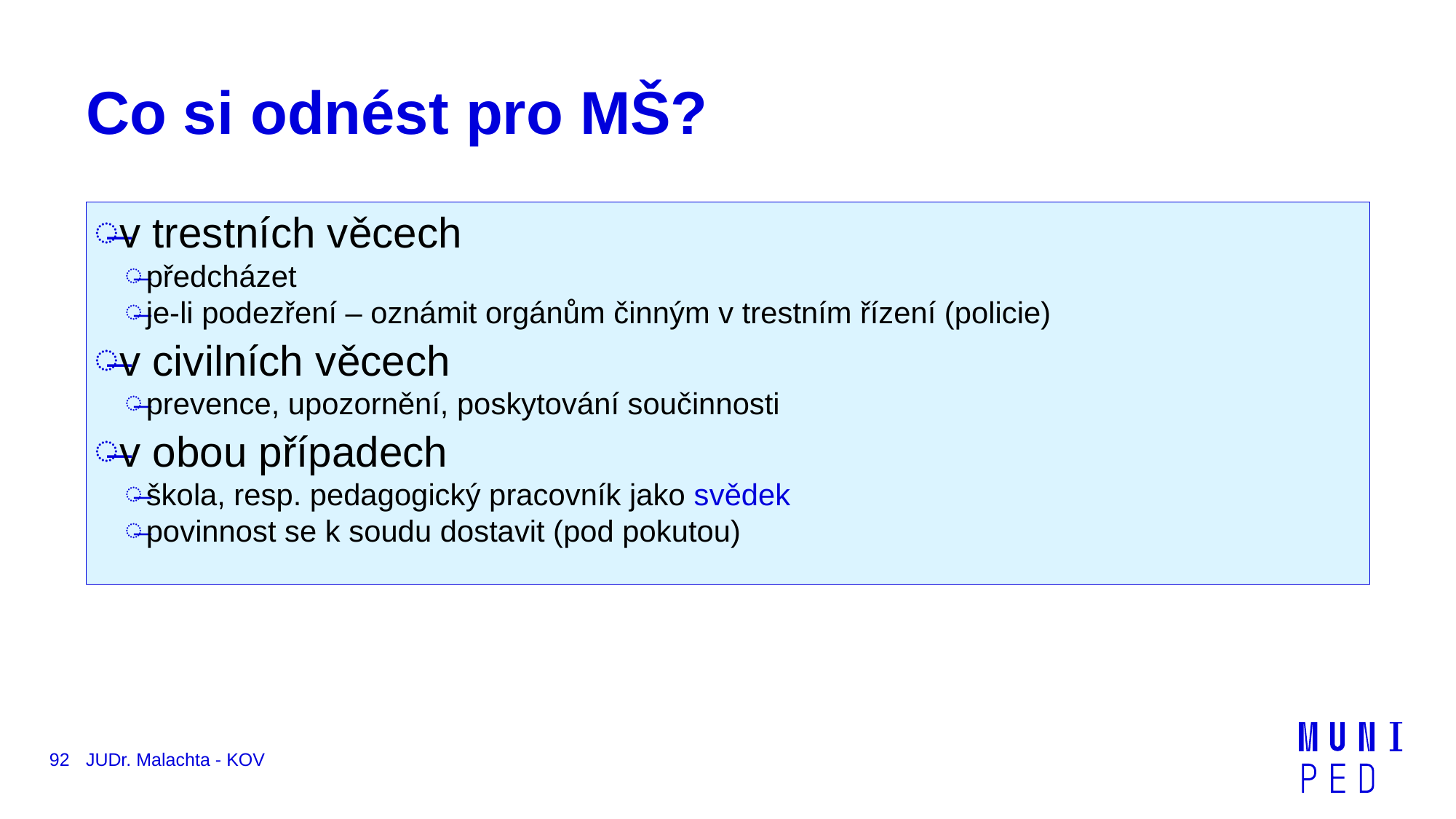

# Co si odnést pro MŠ?
v trestních věcech
předcházet
je-li podezření – oznámit orgánům činným v trestním řízení (policie)
v civilních věcech
prevence, upozornění, poskytování součinnosti
v obou případech
škola, resp. pedagogický pracovník jako svědek
povinnost se k soudu dostavit (pod pokutou)
92
JUDr. Malachta - KOV